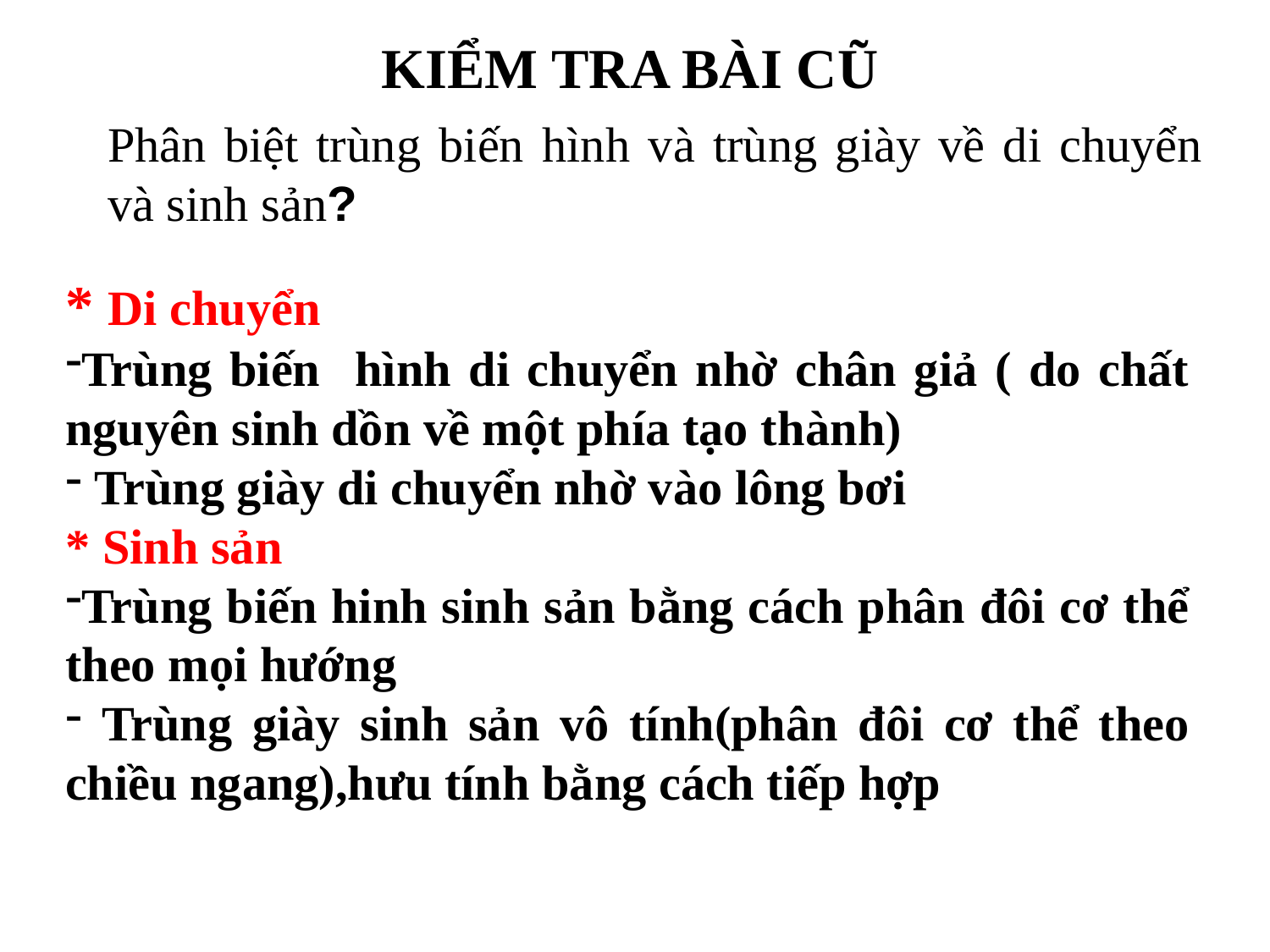

KIỂM TRA BÀI CŨ
Phân biệt trùng biến hình và trùng giày về di chuyển và sinh sản?
* Di chuyển
Trùng biến  hình di chuyển nhờ chân giả ( do chất nguyên sinh dồn về một phía tạo thành)
 Trùng giày di chuyển nhờ vào lông bơi
* Sinh sản
Trùng biến hinh sinh sản bằng cách phân đôi cơ thể theo mọi hướng
 Trùng giày sinh sản vô tính(phân đôi cơ thể theo chiều ngang),hưu tính bằng cách tiếp hợp